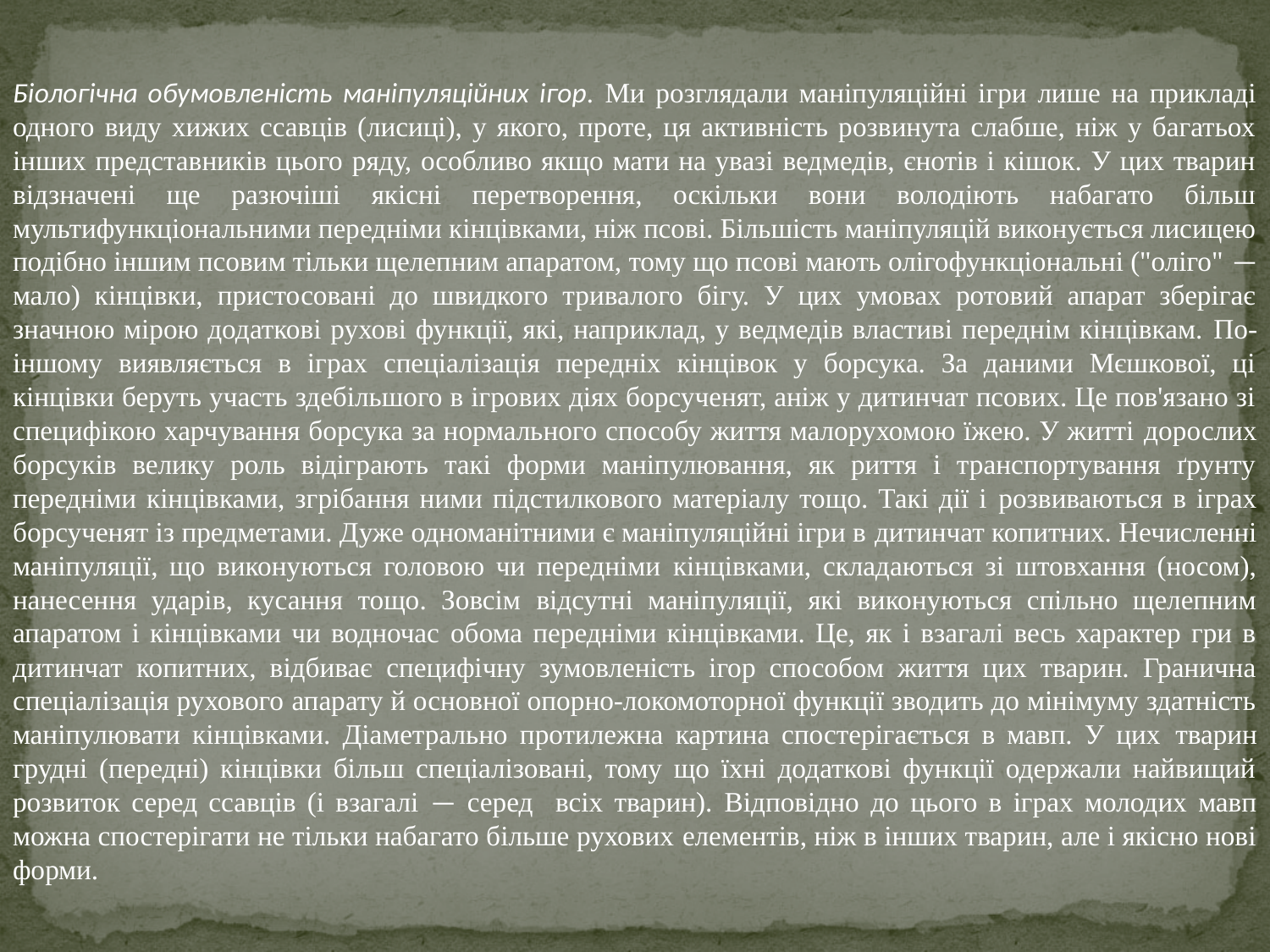

Біологічна обумовленість маніпуляційних ігор. Ми розглядали маніпуляційні ігри лише на прикладі одного виду хижих ссавців (лисиці), у якого, проте, ця активність розвинута слабше, ніж у багатьох інших представників цього ряду, особливо якщо мати на увазі ведмедів, єнотів і кішок. У цих тварин відзначені ще разючіші якісні перетворення, оскільки вони володіють набагато більш мультифункціональними передніми кінцівками, ніж псові. Більшість маніпуляцій виконується лисицею подібно іншим псовим тільки щелепним апаратом, тому що псові мають олігофункціональні ("оліго" — мало) кінцівки, пристосовані до швидкого тривалого бігу. У цих умовах ротовий апарат зберігає значною мірою додаткові рухові функції, які, наприклад, у ведмедів властиві переднім кінцівкам. По-іншому виявляється в іграх спеціалізація передніх кінцівок у борсука. За даними Мєшкової, ці кінцівки беруть участь здебільшого в ігрових діях борсученят, аніж у дитинчат псових. Це пов'язано зі специфікою харчування борсука за нормального способу життя малорухомою їжею. У житті дорослих борсуків велику роль відіграють такі форми маніпулювання, як риття і транспортування ґрунту передніми кінцівками, згрібання ними підстилкового матеріалу тощо. Такі дії і розвиваються в іграх борсученят із предметами. Дуже одноманітними є маніпуляційні ігри в дитинчат копитних. Нечисленні маніпуляції, що виконуються головою чи передніми кінцівками, складаються зі штовхання (носом), нанесення ударів, кусання тощо. Зовсім відсутні маніпуляції, які виконуються спільно щелепним апаратом і кінцівками чи водночас обома передніми кінцівками. Це, як і взагалі весь характер гри в дитинчат копитних, відбиває специфічну зумовленість ігор способом життя цих тварин. Гранична спеціалізація рухового апарату й основної опорно-локомоторної функції зводить до мінімуму здатність маніпулювати кінцівками. Діаметрально протилежна картина спостерігається в мавп. У цих тварин грудні (передні) кінцівки більш спеціалізовані, тому що їхні додаткові функції одержали найвищий розвиток серед ссавців (і взагалі — серед  всіх тварин). Відповідно до цього в іграх молодих мавп можна спостерігати не тільки набагато більше рухових елементів, ніж в інших тварин, але і якісно нові форми.